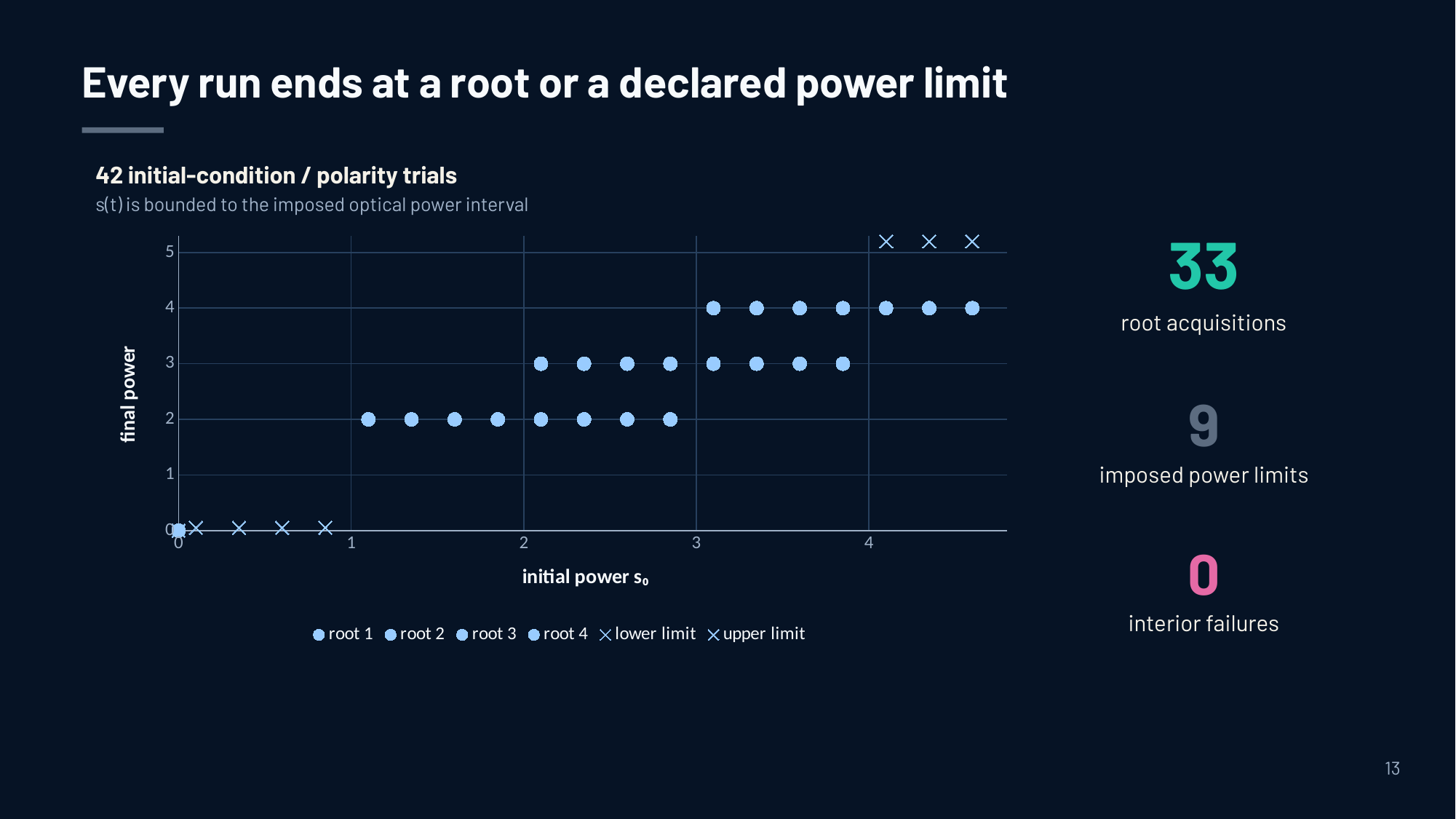

Every run ends at a root or a declared power limit

42 initial-condition / polarity trials
s(t) is bounded to the imposed optical power interval
33

### Chart

| Category |  |  |  |  |  |  |
|---|---|---|---|---|---|---|
root acquisitions
9
imposed power limits
0
interior failures
13